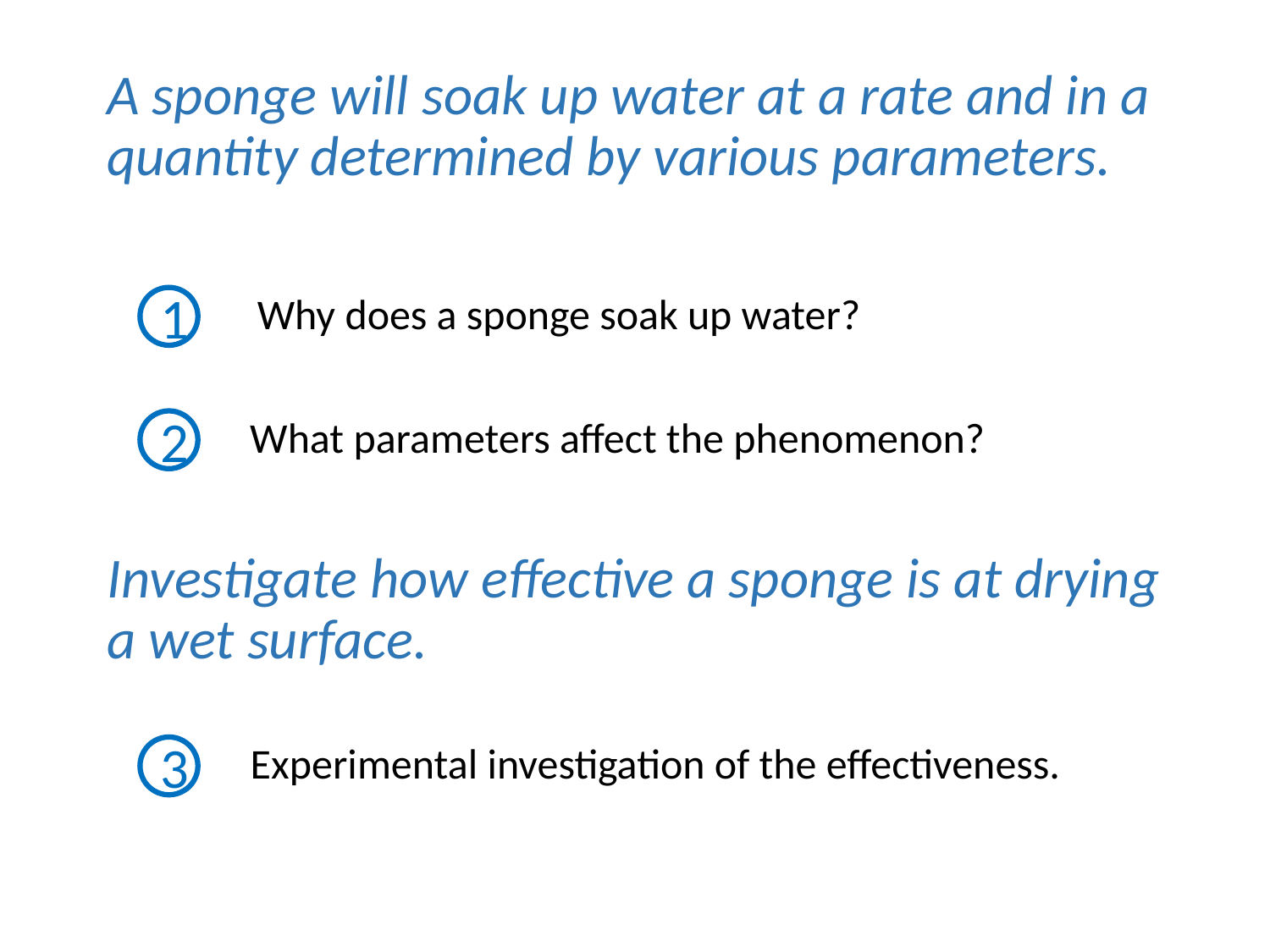

A sponge will soak up water at a rate and in a quantity determined by various parameters.
Why does a sponge soak up water?
1
What parameters affect the phenomenon?
2
Investigate how effective a sponge is at drying a wet surface.
Experimental investigation of the effectiveness.
3